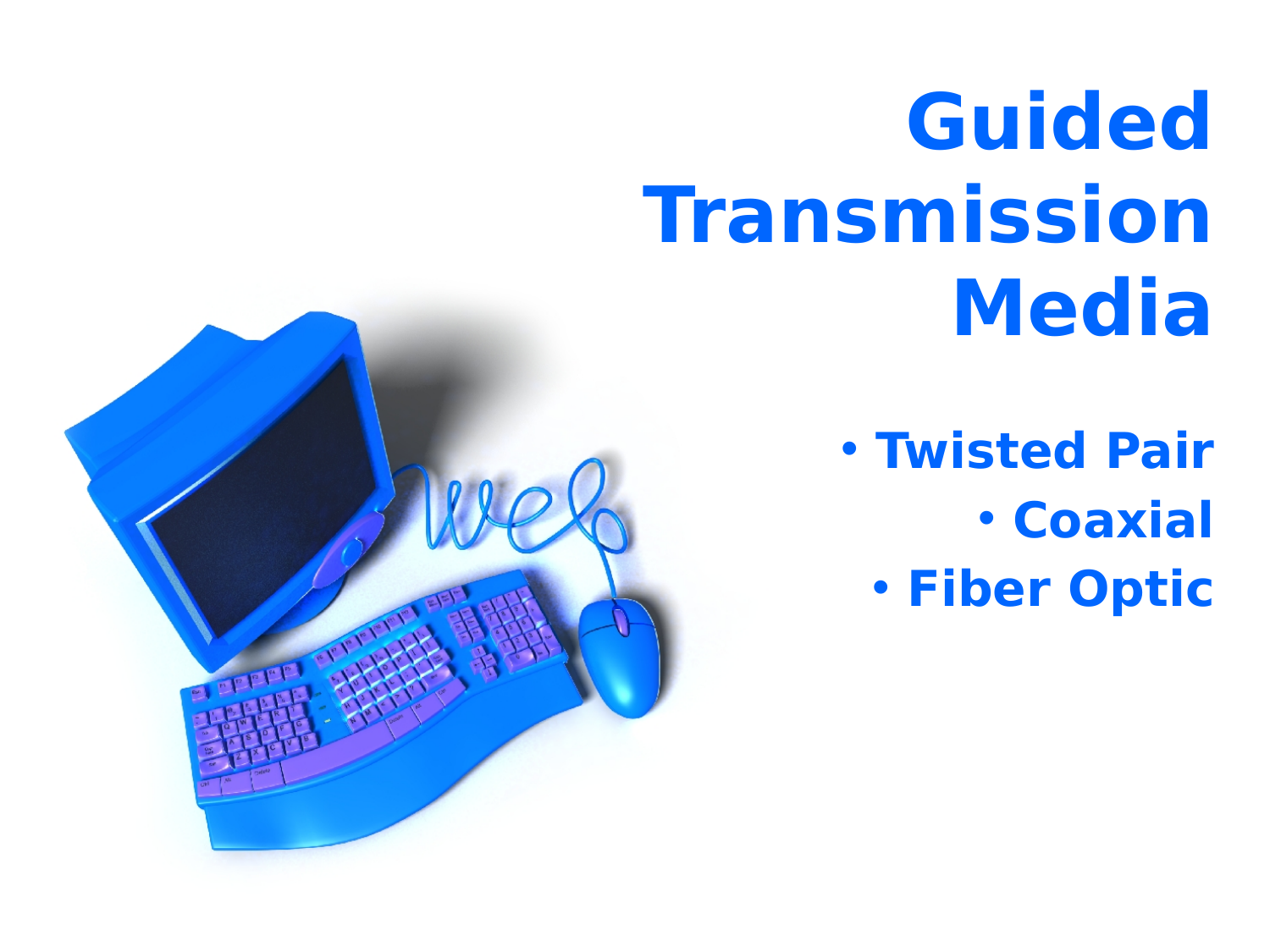

# Guided Transmission Media
 Twisted Pair
 Coaxial
 Fiber Optic